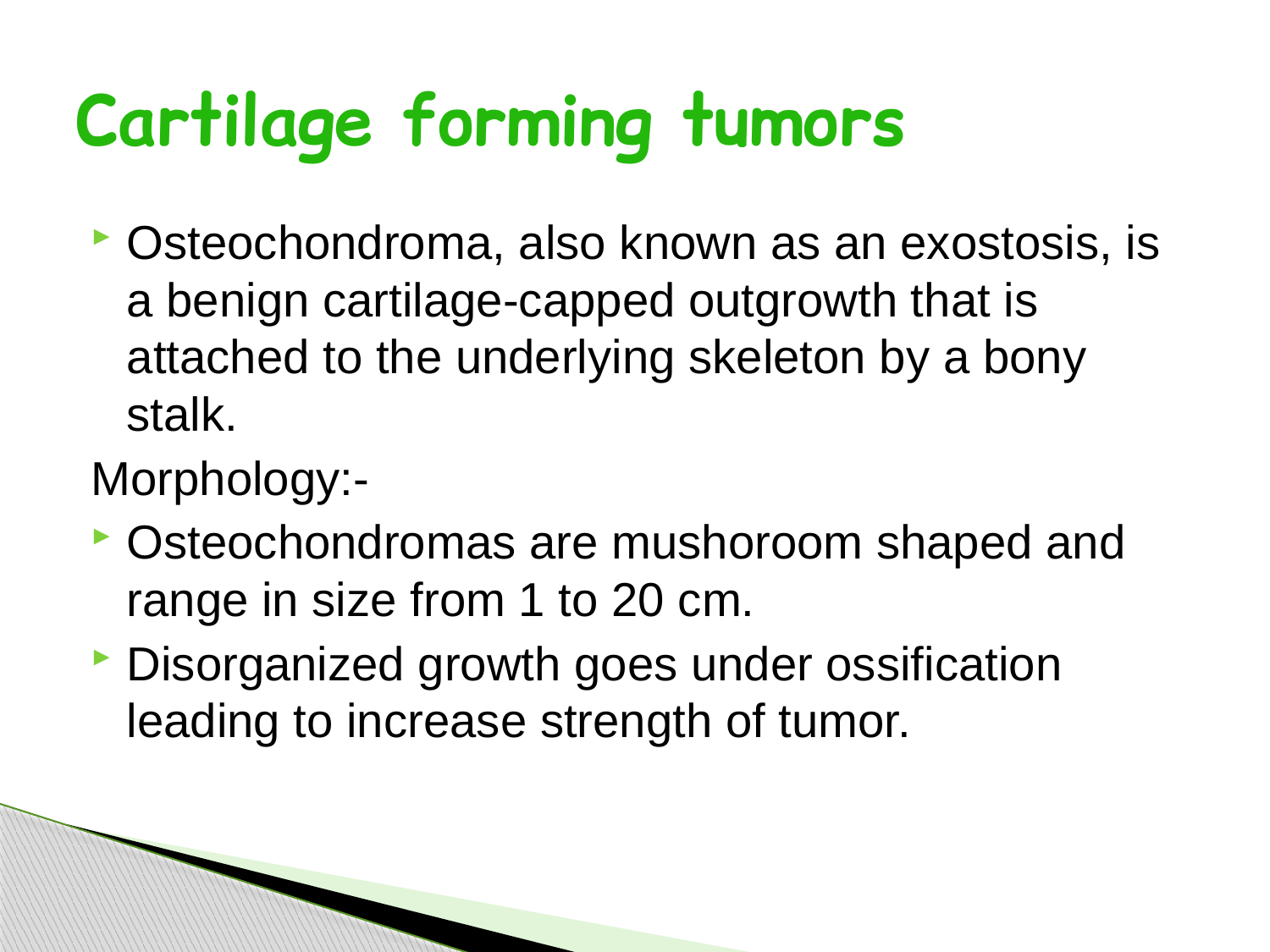

# Cartilage forming tumors
Osteochondroma, also known as an exostosis, is a benign cartilage-capped outgrowth that is attached to the underlying skeleton by a bony stalk.
Morphology:-
Osteochondromas are mushoroom shaped and range in size from 1 to 20 cm.
Disorganized growth goes under ossification leading to increase strength of tumor.